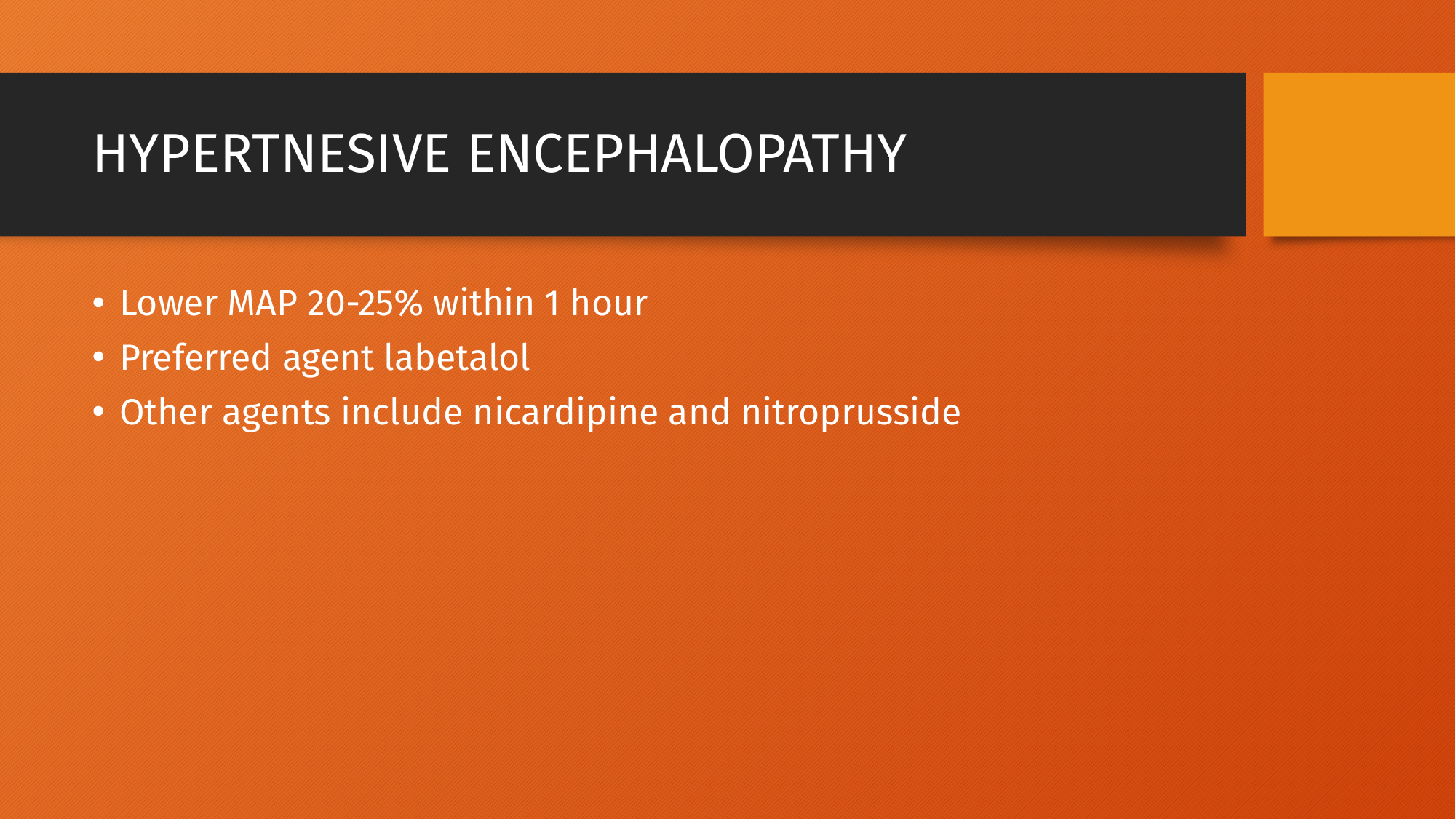

# HYPERTNESIVE ENCEPHALOPATHY
Lower MAP 20-25% within 1 hour
Preferred agent labetalol
Other agents include nicardipine and nitroprusside